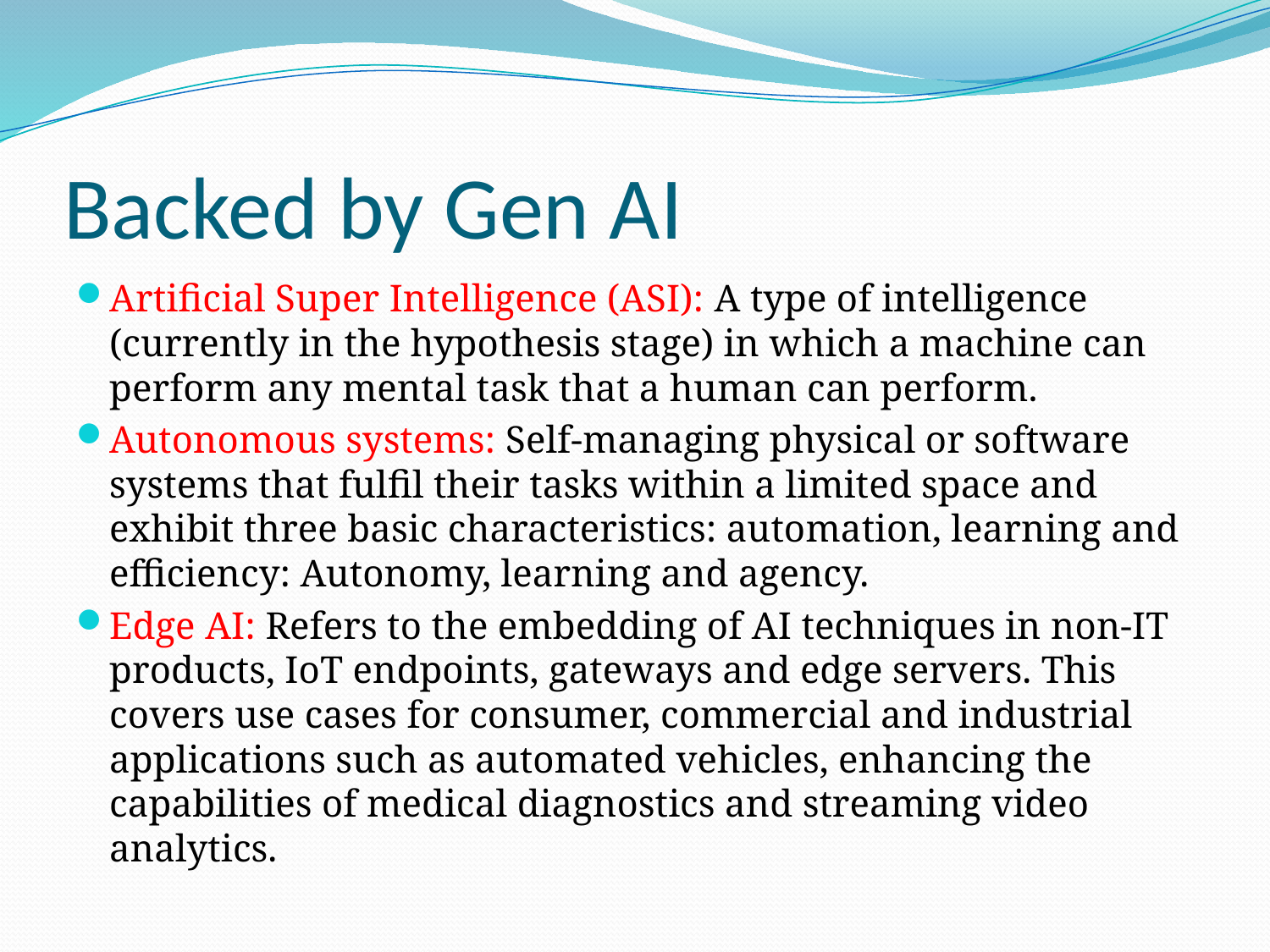

# Backed by Gen AI
Artificial Super Intelligence (ASI): A type of intelligence (currently in the hypothesis stage) in which a machine can perform any mental task that a human can perform.️
Autonomous systems: Self-managing physical or software systems that fulfil their tasks within a limited space and exhibit three basic characteristics: automation, learning and efficiency: Autonomy, learning and agency.
Edge AI: Refers to the embedding of AI techniques in non-IT products, IoT endpoints, gateways and edge servers. This covers use cases for consumer, commercial and industrial applications such as automated vehicles, enhancing the capabilities of medical diagnostics and streaming video analytics.